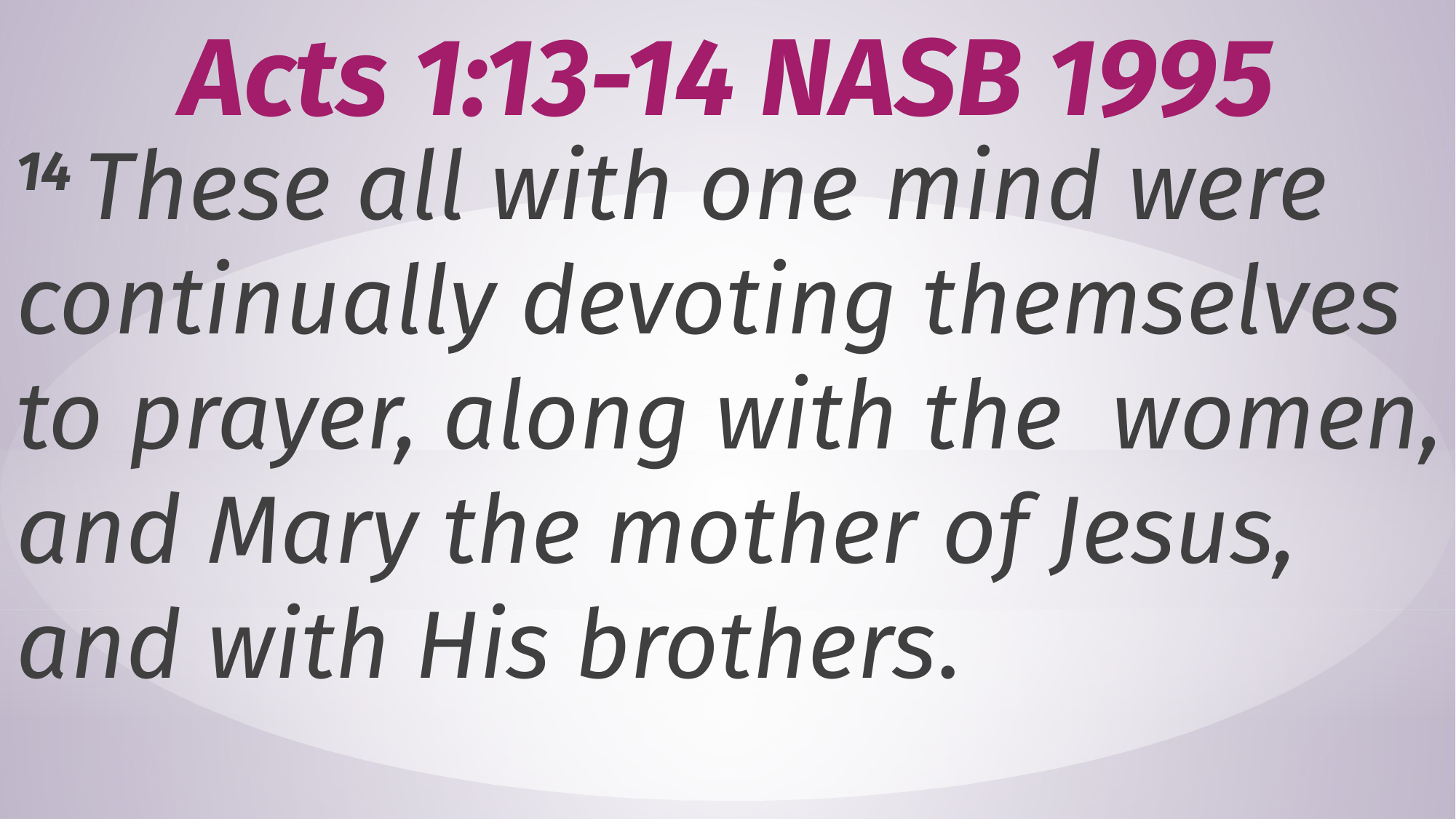

# Acts 1:13-14 NASB 1995
14 These all with one mind were continually devoting themselves to prayer, along with the  women, and Mary the mother of Jesus, and with His brothers.